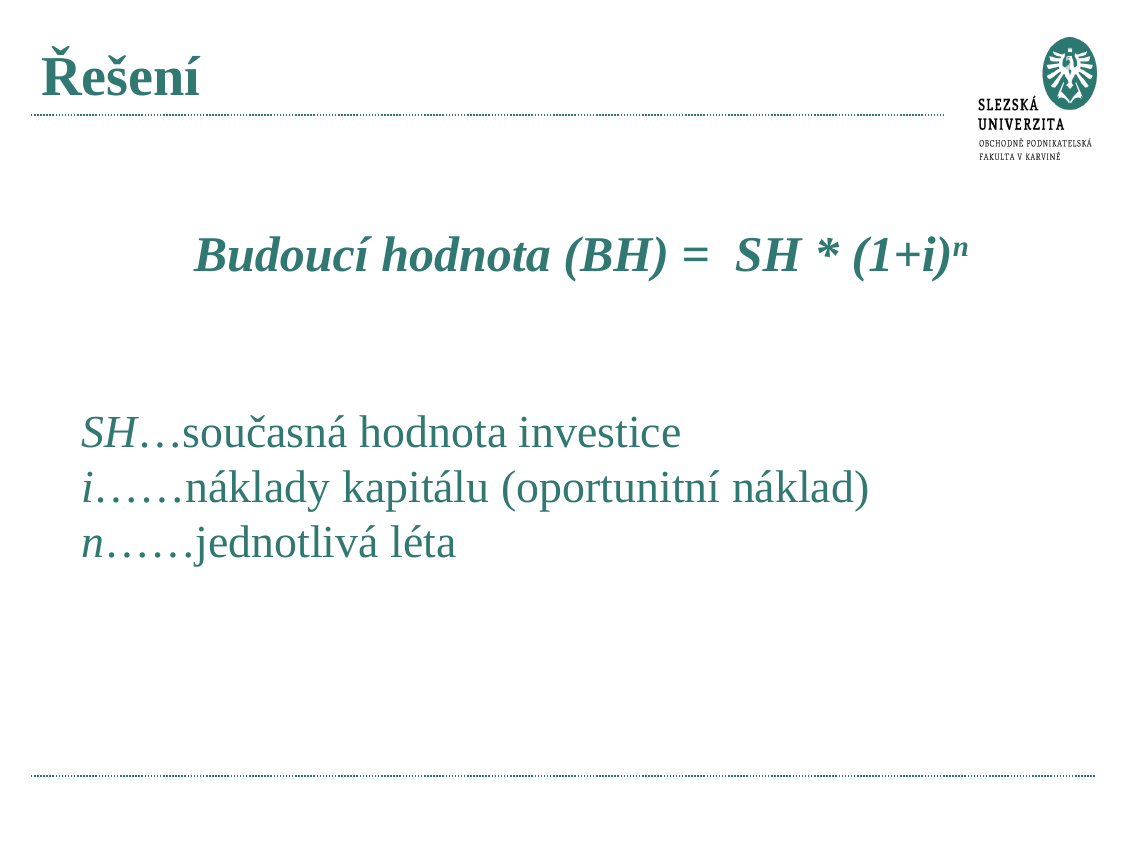

# Řešení

Budoucí hodnota (BH) =  SH * (1+i)n

SH…současná hodnota investice
i……náklady kapitálu (oportunitní náklad)
n……jednotlivá léta